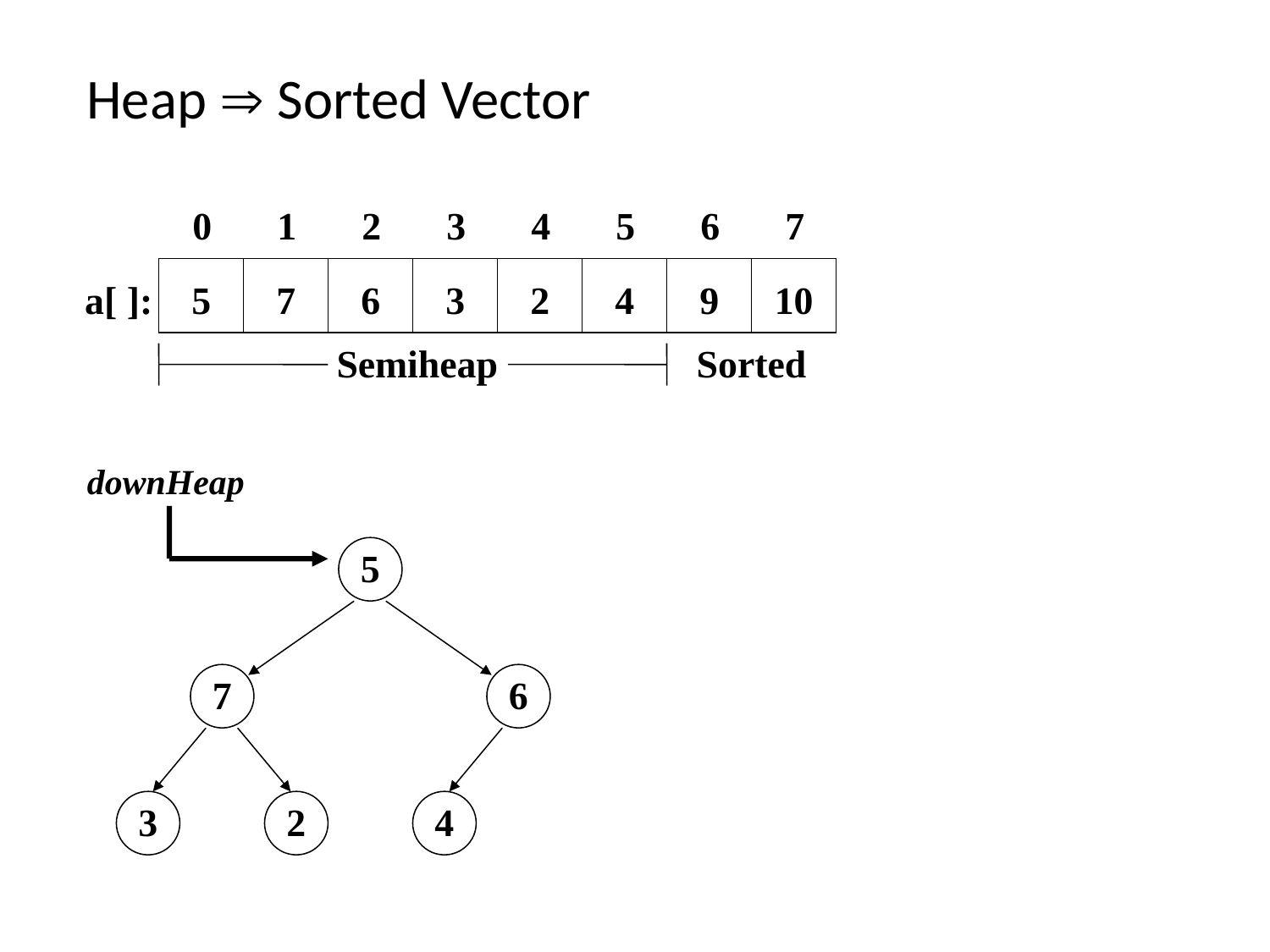

# Heap ⇒ Sorted Vector
0
1
2
3
4
5
6
7

5
7
6
3
2
4
9
10
a[ ]:
Semiheap
Sorted

downHeap

5

7

6

3

2

4